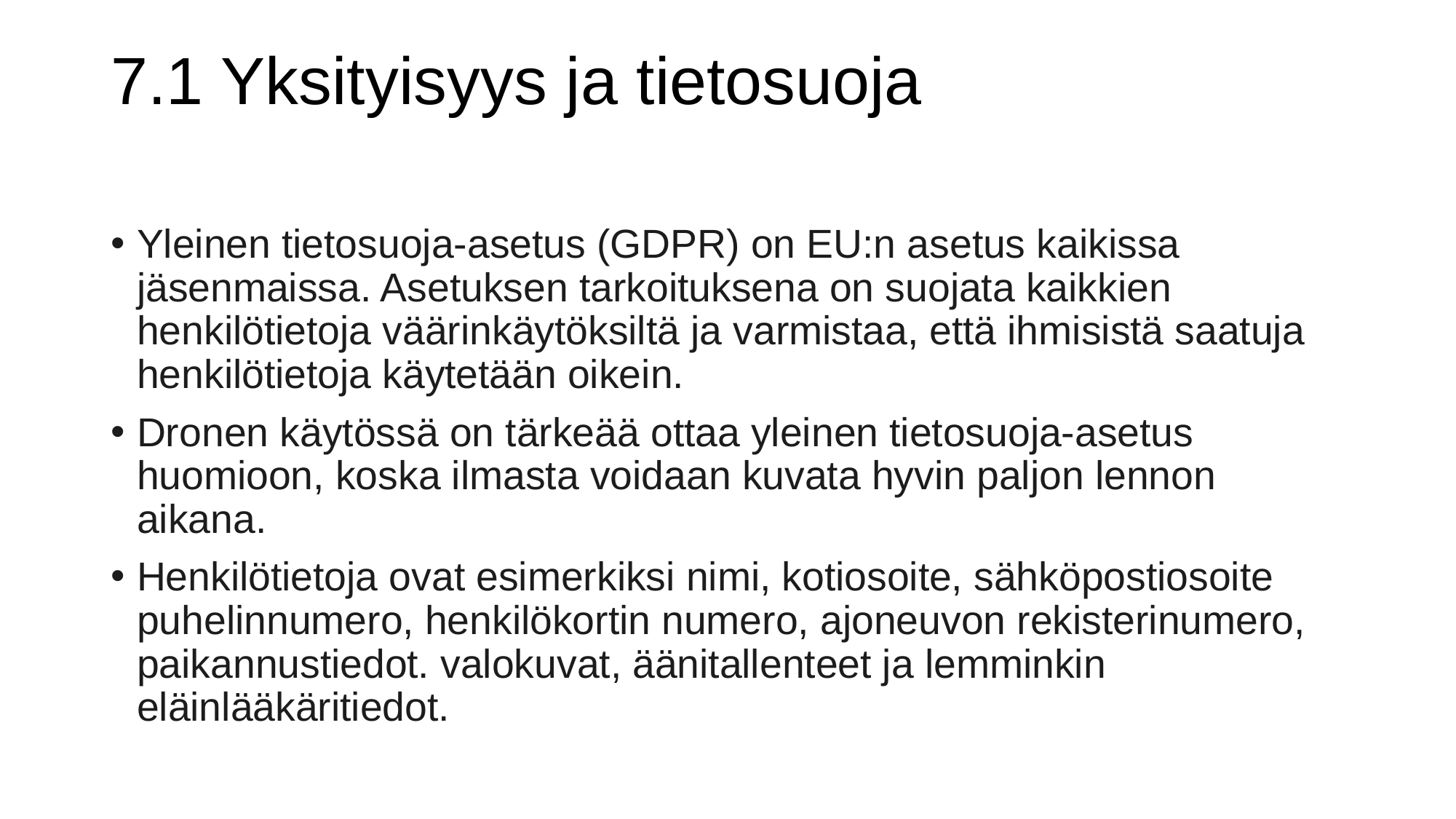

# 7.1 Yksityisyys ja tietosuoja
Yleinen tietosuoja-asetus (GDPR) on EU:n asetus kaikissa jäsenmaissa. Asetuksen tarkoituksena on suojata kaikkien henkilötietoja väärinkäytöksiltä ja varmistaa, että ihmisistä saatuja henkilötietoja käytetään oikein.
Dronen käytössä on tärkeää ottaa yleinen tietosuoja-asetus huomioon, koska ilmasta voidaan kuvata hyvin paljon lennon aikana.
Henkilötietoja ovat esimerkiksi nimi, kotiosoite, sähköpostiosoite puhelinnumero, henkilökortin numero, ajoneuvon rekisterinumero, paikannustiedot. valokuvat, äänitallenteet ja lemminkin eläinlääkäritiedot.